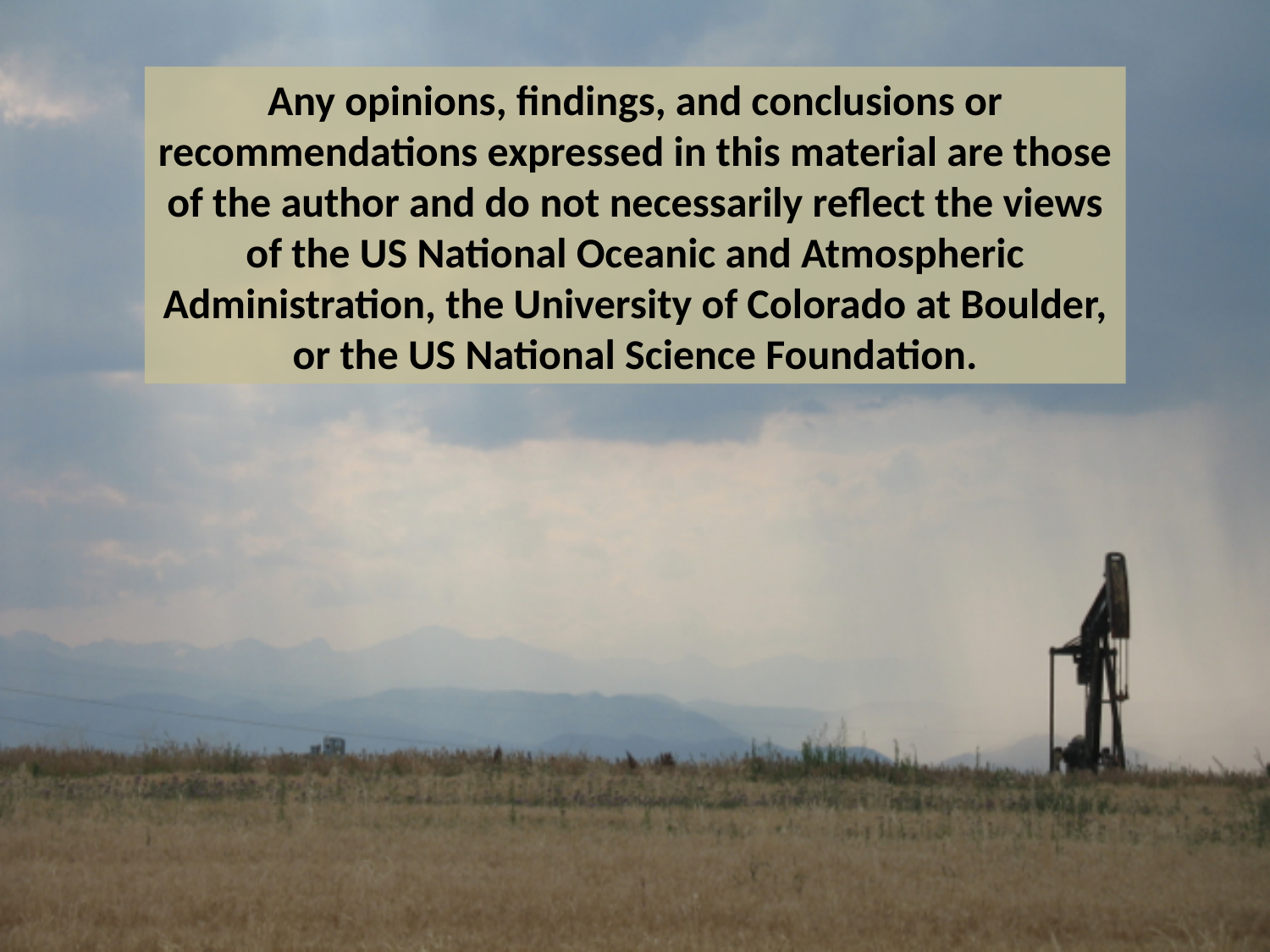

Any opinions, findings, and conclusions or recommendations expressed in this material are those of the author and do not necessarily reflect the views of the US National Oceanic and Atmospheric Administration, the University of Colorado at Boulder, or the US National Science Foundation.